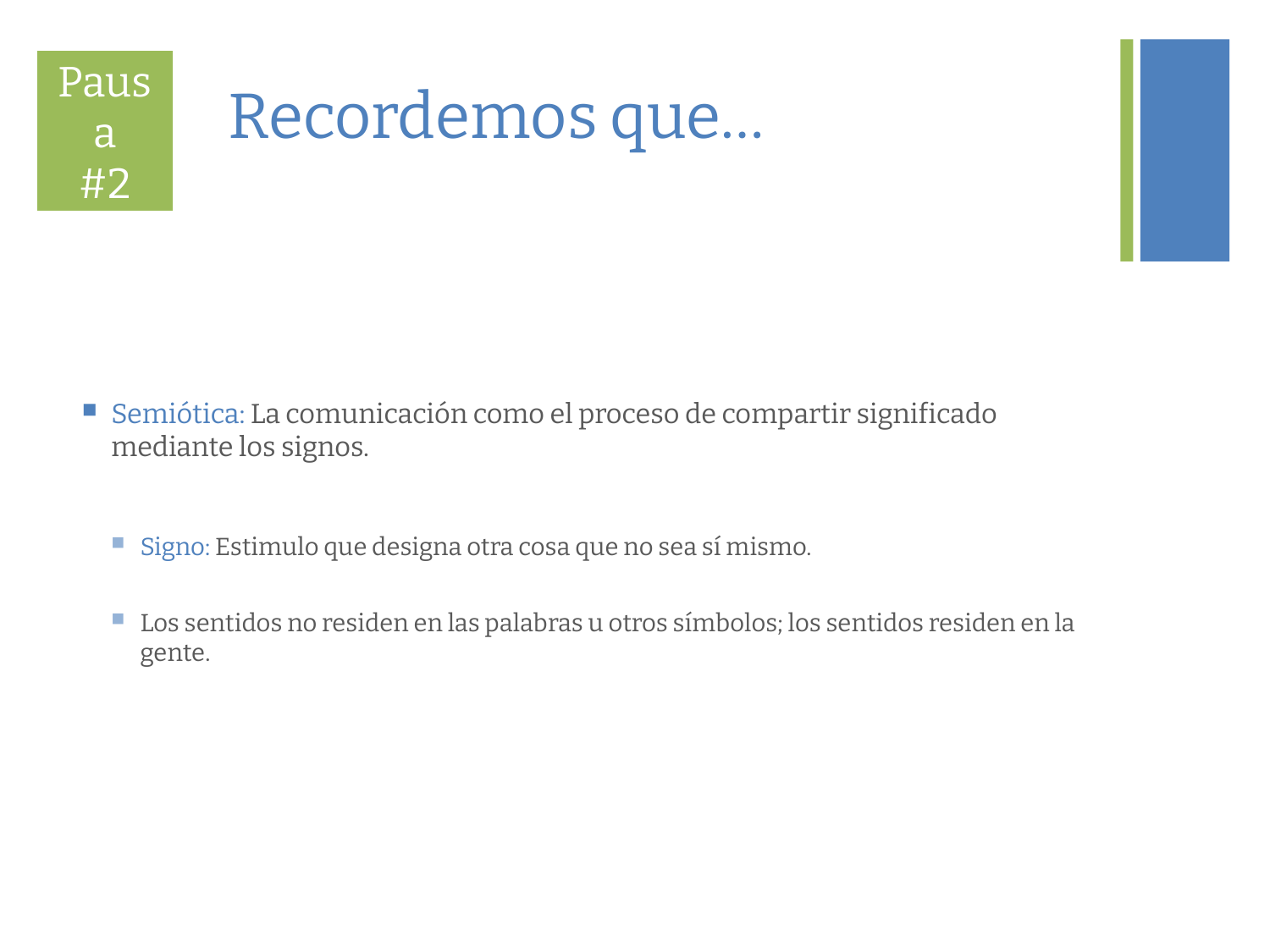

# Recordemos que…
Pausa
#2
Semiótica: La comunicación como el proceso de compartir significado mediante los signos.

Signo: Estimulo que designa otra cosa que no sea sí mismo.

Los sentidos no residen en las palabras u otros símbolos; los sentidos residen en la gente.